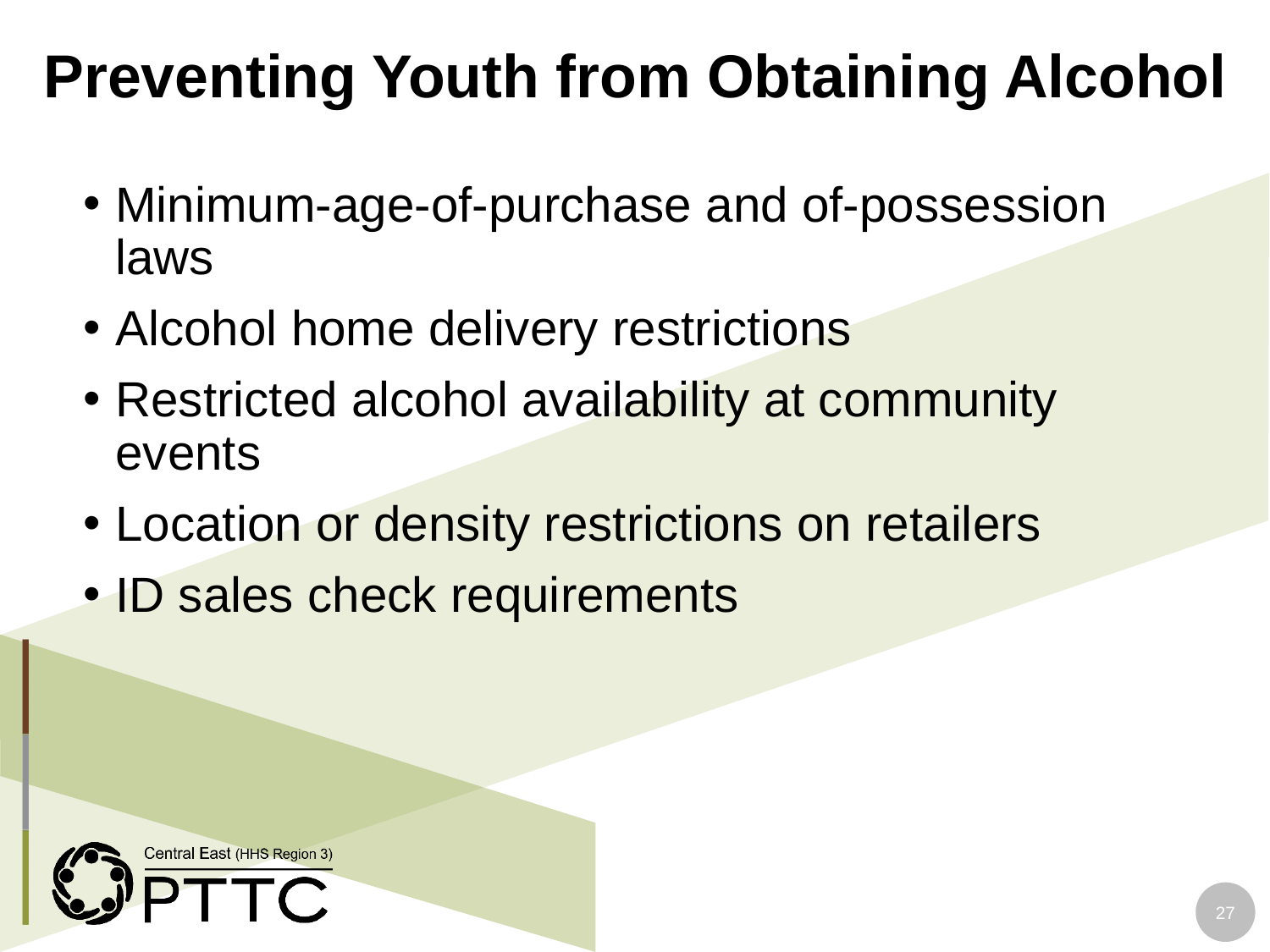

# Preventing Youth from Obtaining Alcohol
Minimum-age-of-purchase and of-possession laws
Alcohol home delivery restrictions
Restricted alcohol availability at community events
Location or density restrictions on retailers
ID sales check requirements